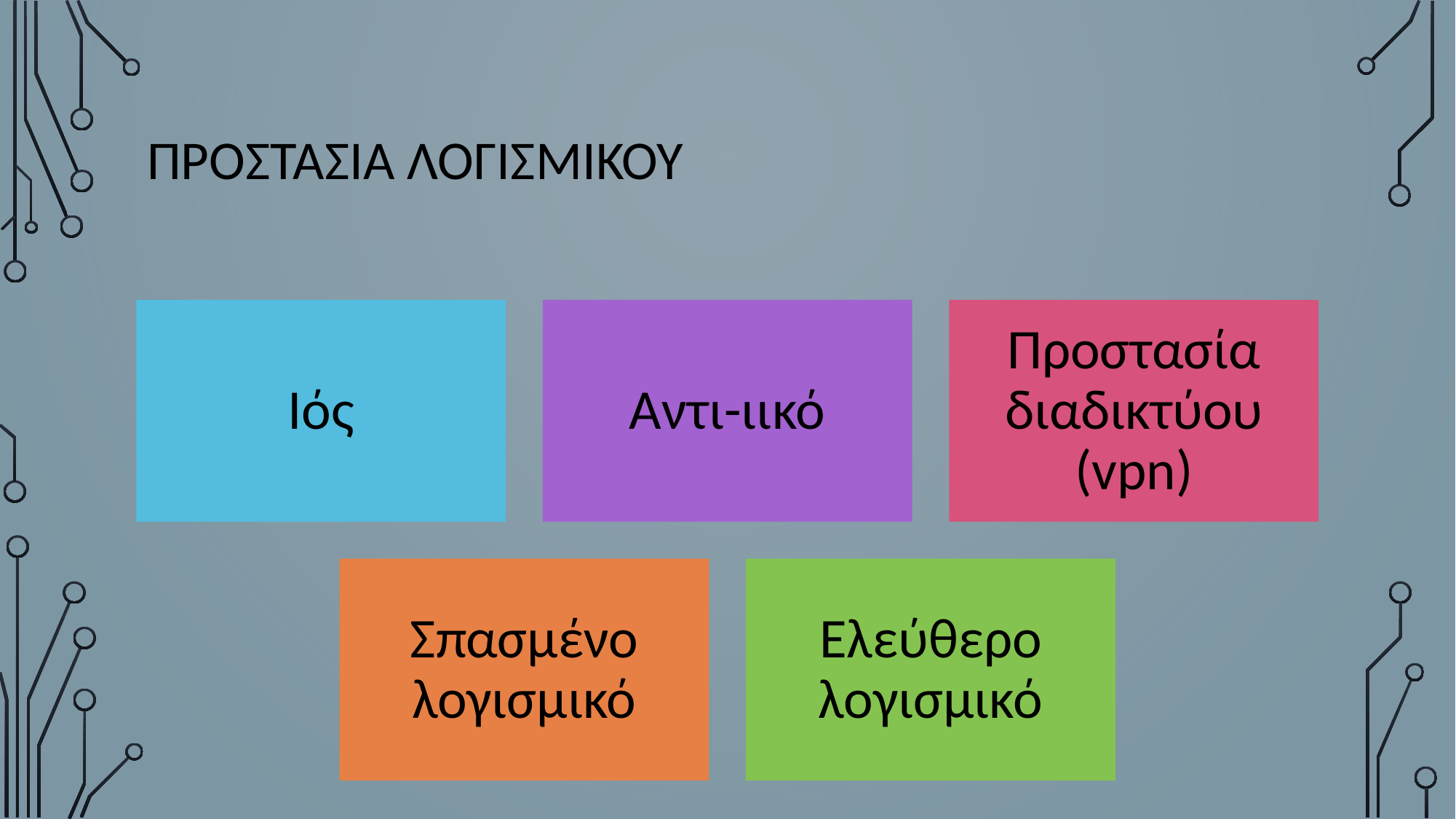

# Προστασια λογισμικου
Ιός
Αντι-ιικό
Προστασία διαδικτύου (vpn)
Σπασμένο λογισμικό
Ελεύθερο λογισμικό